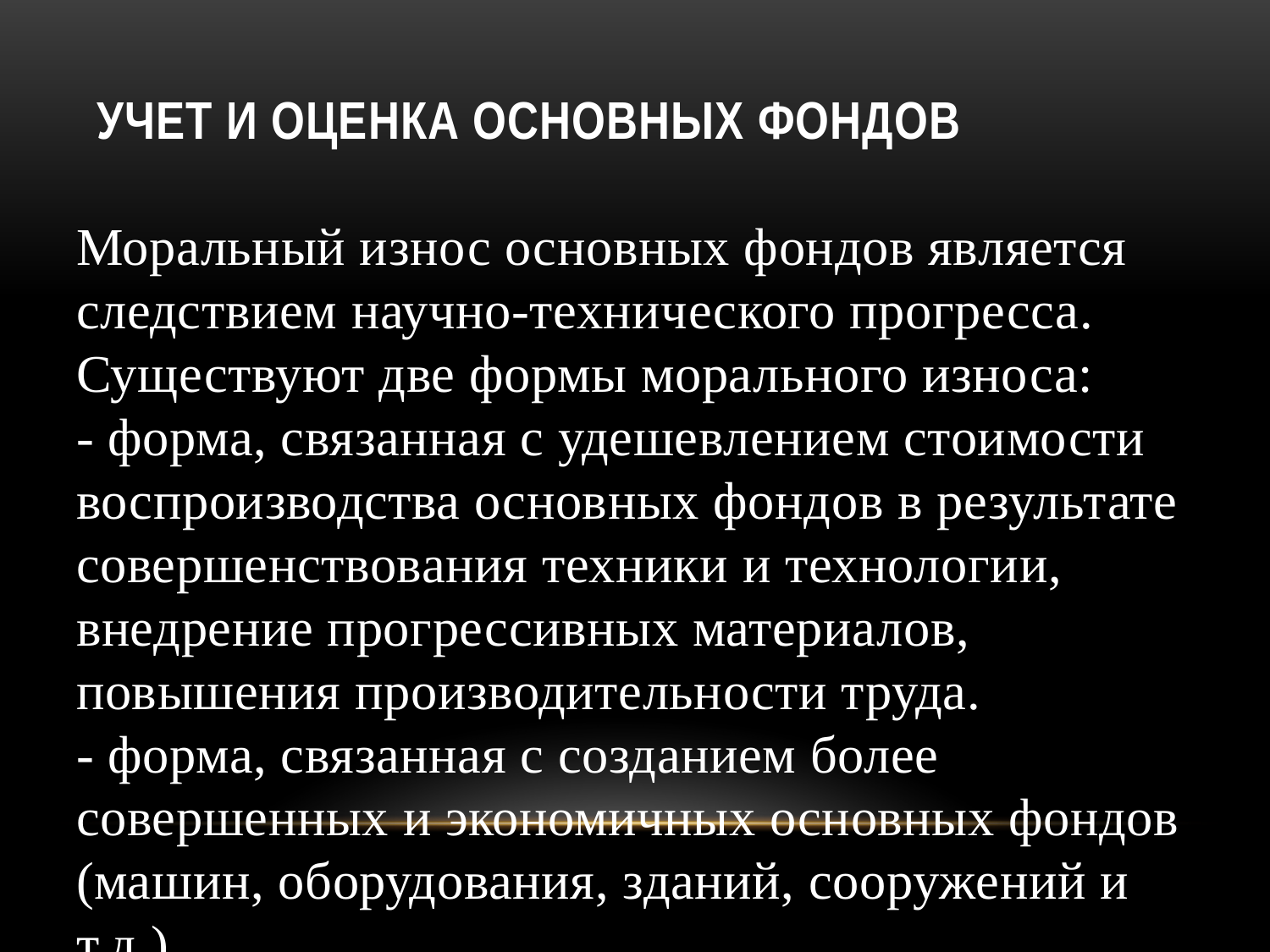

# Учет и оценка основных фондов
Моральный износ основных фондов является следствием научно-технического прогресса. Существуют две формы морального износа: 
- форма, связанная с удешевлением стоимости воспроизводства основных фондов в результате совершенствования техники и технологии, внедрение прогрессивных материалов, повышения производительности труда.
- форма, связанная с созданием более совершенных и экономичных основных фондов (машин, оборудования, зданий, сооружений и т.д.).